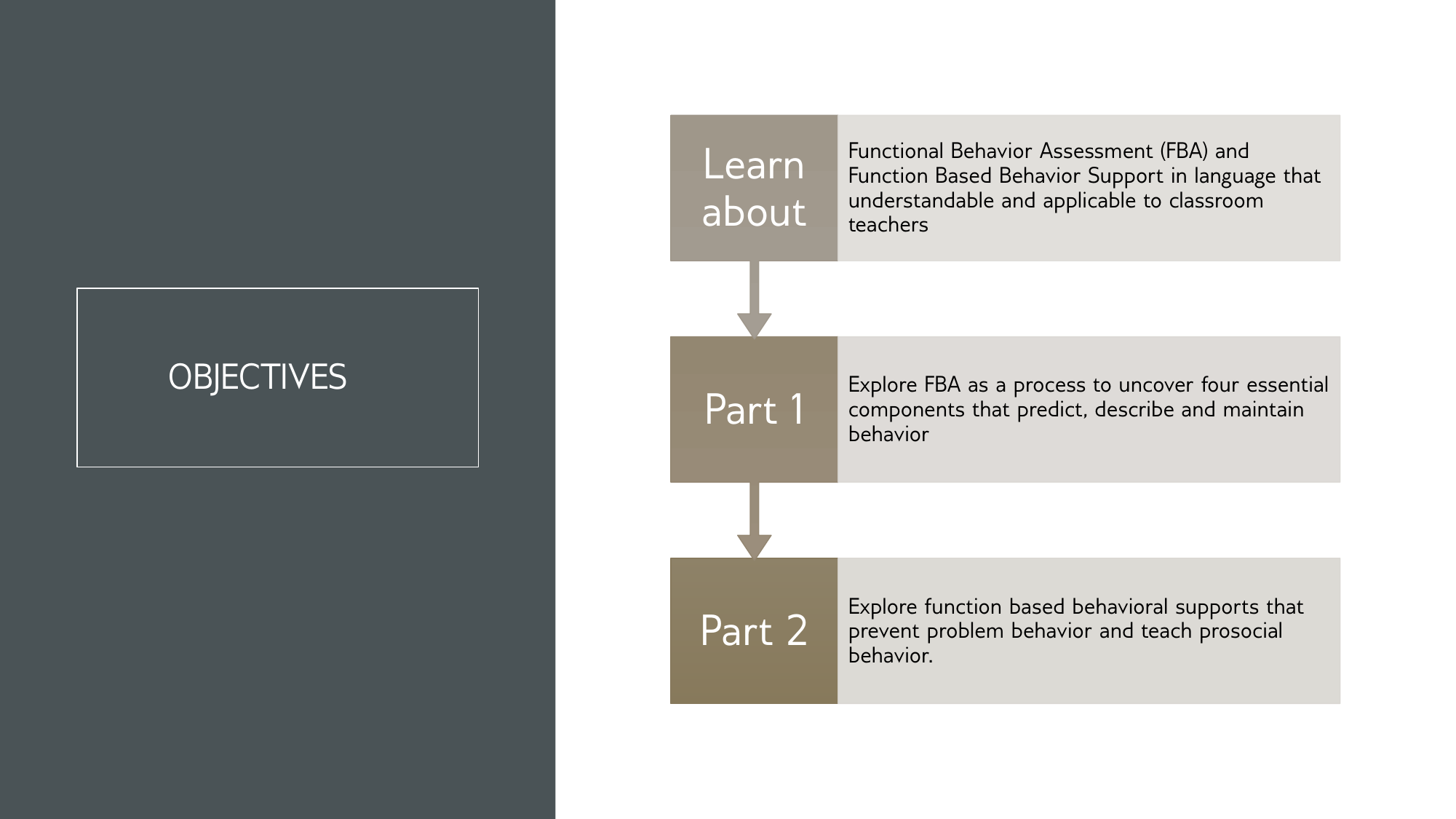

Learn about

Functional Behavior Assessment (FBA) and Function Based Behavior Support in language that understandable and applicable to classroom teachers

Part 1

Explore FBA as a process to uncover four essential components that predict, describe and maintain behavior

Part 2

Explore function based behavioral supports that prevent problem behavior and teach prosocial behavior.
# OBJECTIVES